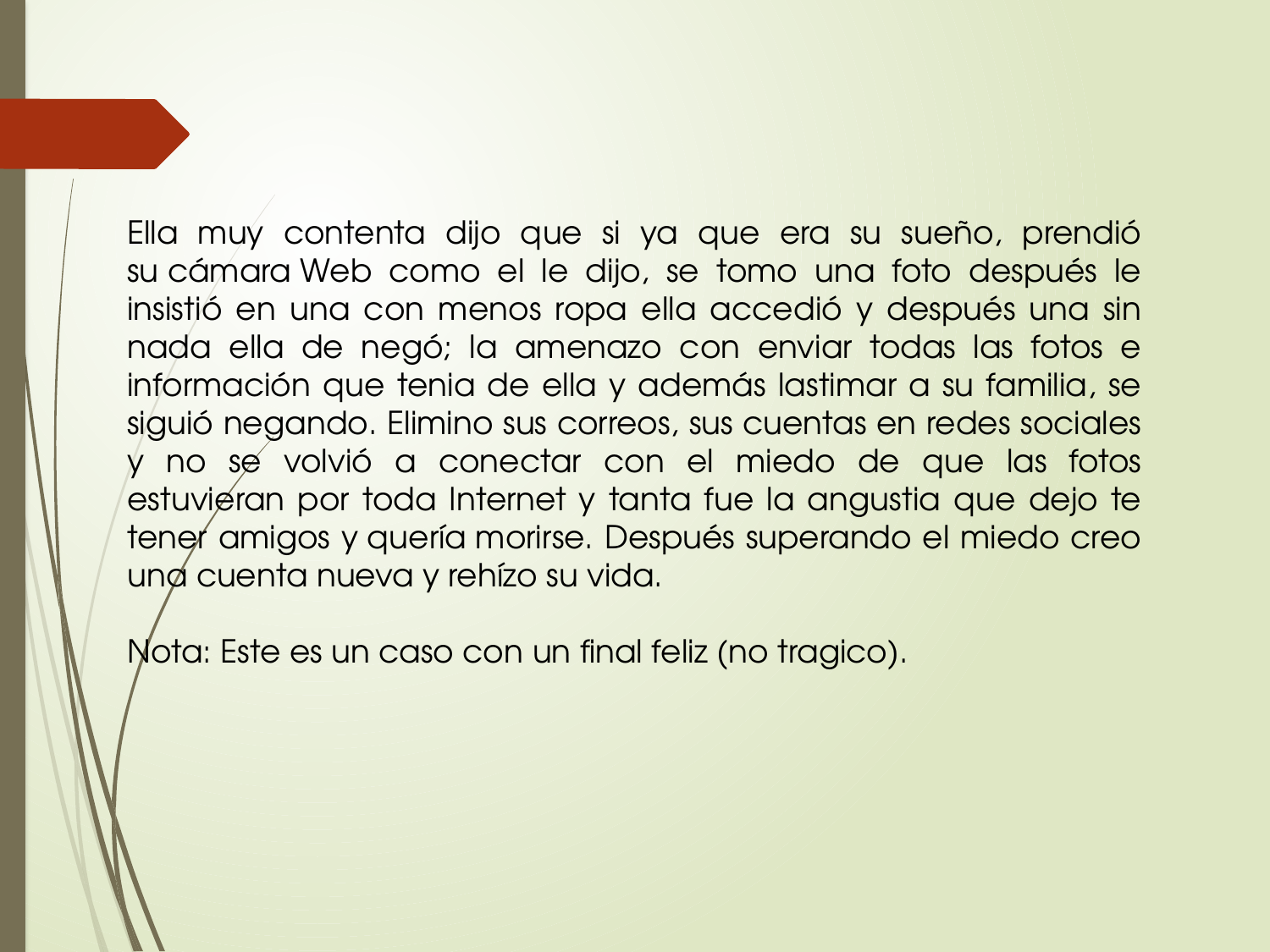

Ella muy contenta dijo que si ya que era su sueño, prendió su cámara Web como el le dijo, se tomo una foto después le insistió en una con menos ropa ella accedió y después una sin nada ella de negó; la amenazo con enviar todas las fotos e información que tenia de ella y además lastimar a su familia, se siguió negando. Elimino sus correos, sus cuentas en redes sociales y no se volvió a conectar con el miedo de que las fotos estuvieran por toda Internet y tanta fue la angustia que dejo te tener amigos y quería morirse. Después superando el miedo creo una cuenta nueva y rehízo su vida.

Nota: Este es un caso con un final feliz (no tragico).